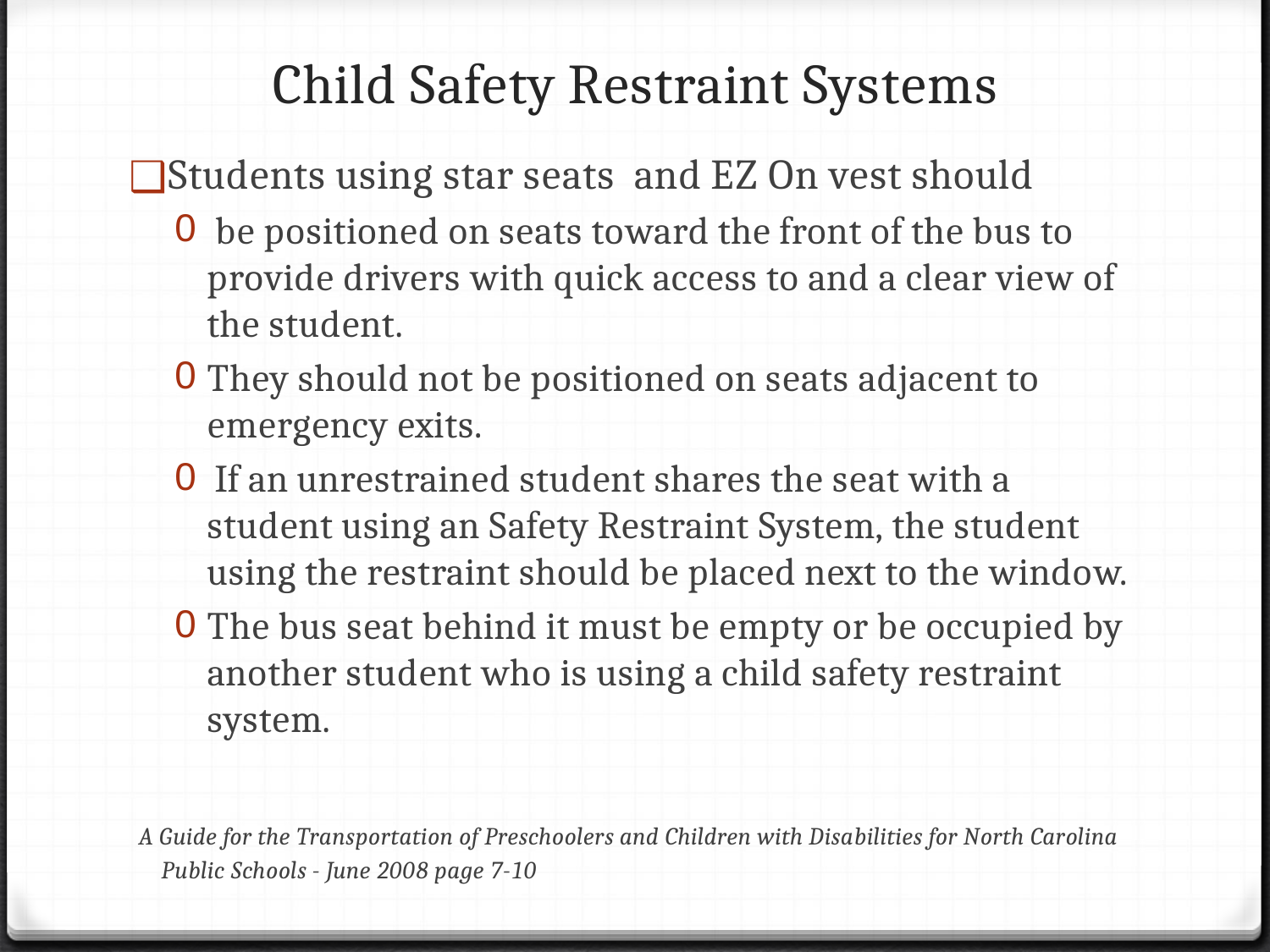

# Child Safety Restraint Systems
Students using star seats  and EZ On vest should
 be positioned on seats toward the front of the bus to provide drivers with quick access to and a clear view of the student.
They should not be positioned on seats adjacent to emergency exits.
 If an unrestrained student shares the seat with a student using an Safety Restraint System, the student using the restraint should be placed next to the window.
The bus seat behind it must be empty or be occupied by another student who is using a child safety restraint system.

 A Guide for the Transportation of Preschoolers and Children with Disabilities for North Carolina Public Schools - June 2008 page 7-10